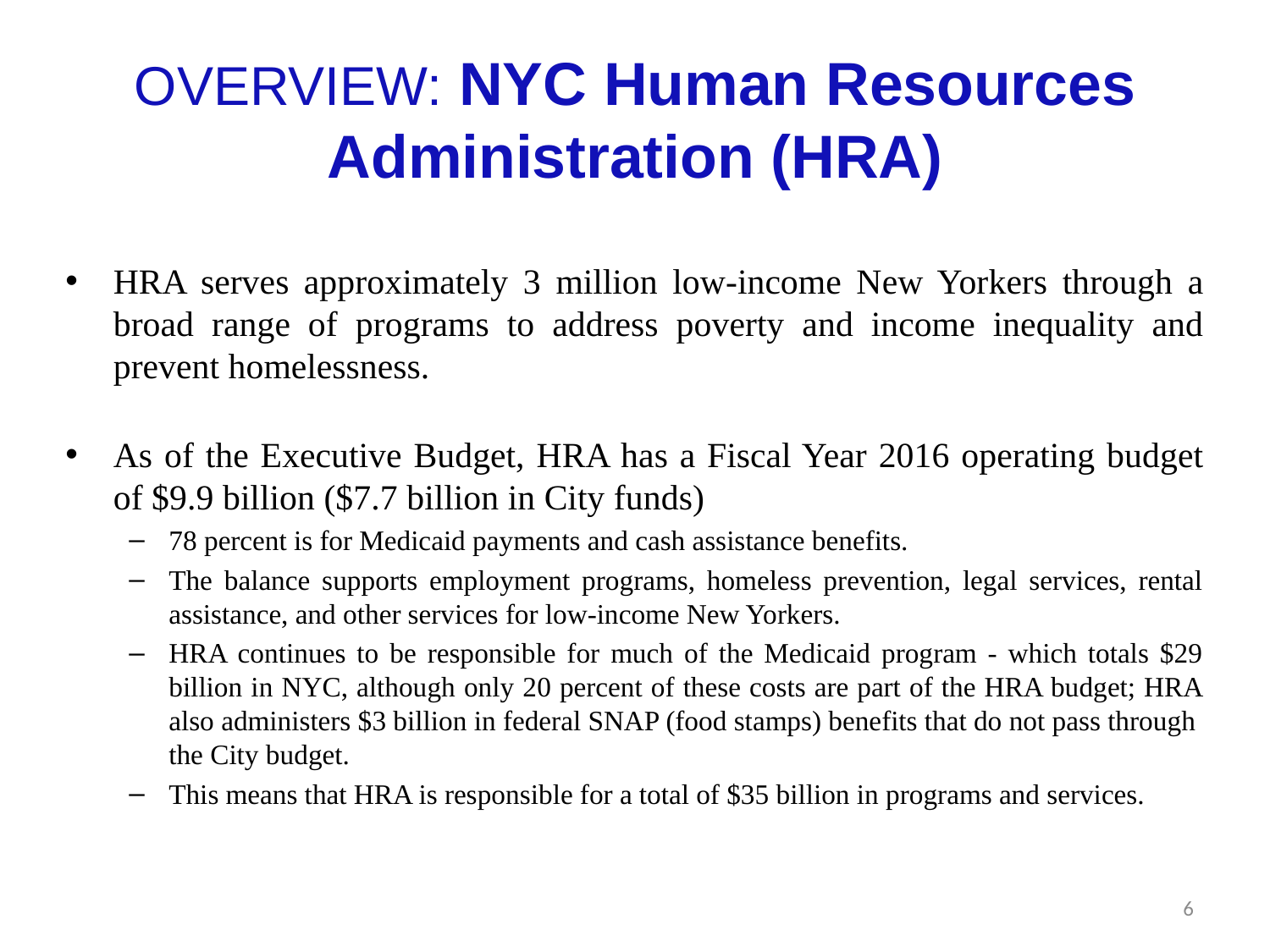

# Overview: NYC Human Resources Administration (HRA)

HRA serves approximately 3 million low-income New Yorkers through a broad range of programs to address poverty and income inequality and prevent homelessness.

As of the Executive Budget, HRA has a Fiscal Year 2016 operating budget of $9.9 billion ($7.7 billion in City funds)
78 percent is for Medicaid payments and cash assistance benefits.
The balance supports employment programs, homeless prevention, legal services, rental assistance, and other services for low-income New Yorkers.
HRA continues to be responsible for much of the Medicaid program - which totals $29 billion in NYC, although only 20 percent of these costs are part of the HRA budget; HRA also administers $3 billion in federal SNAP (food stamps) benefits that do not pass through  the City budget.
This means that HRA is responsible for a total of $35 billion in programs and services.

6